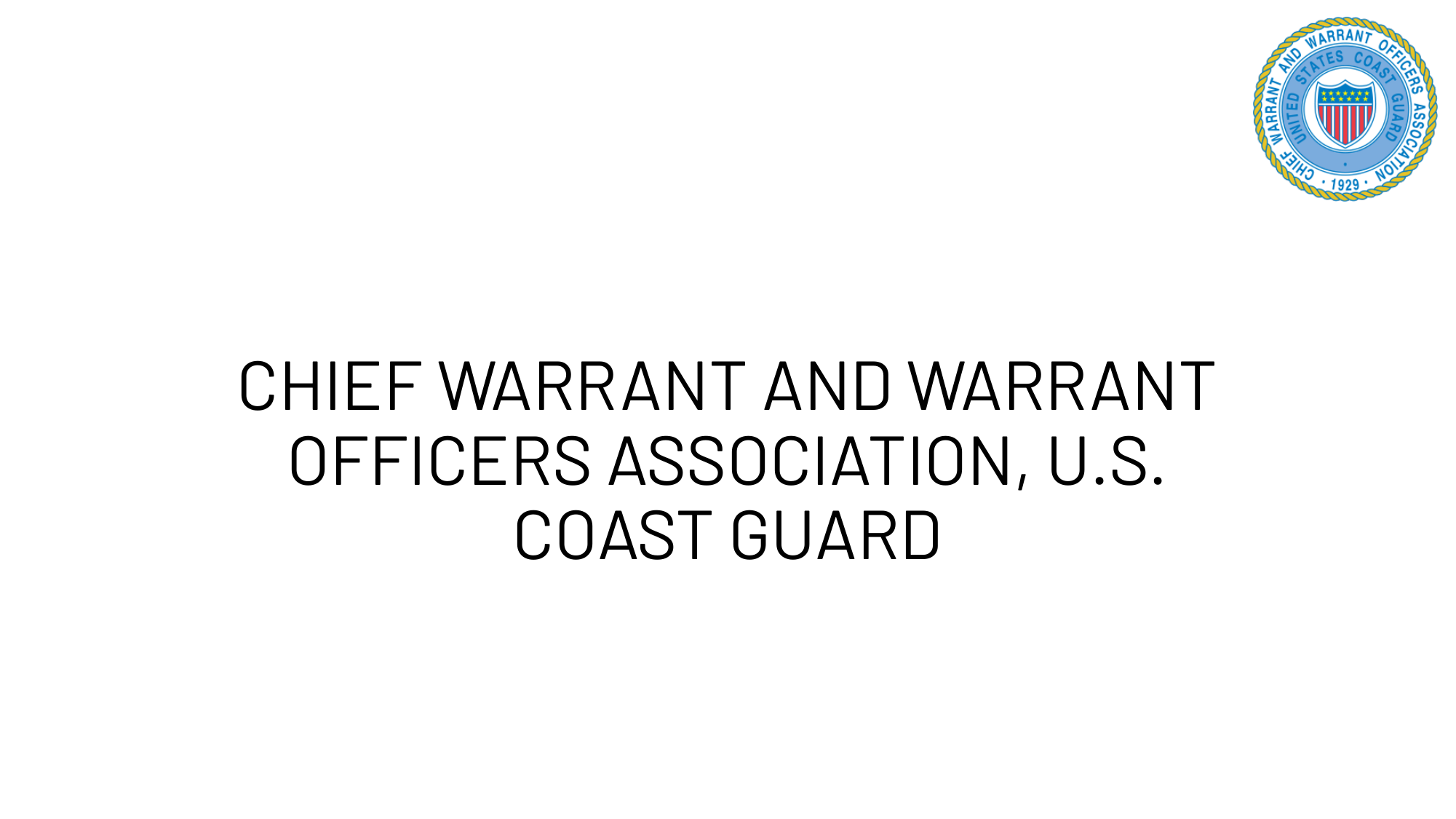

# CHIEF WARRANT AND WARRANT OFFICERS ASSOCIATION, U.S. COAST GUARD